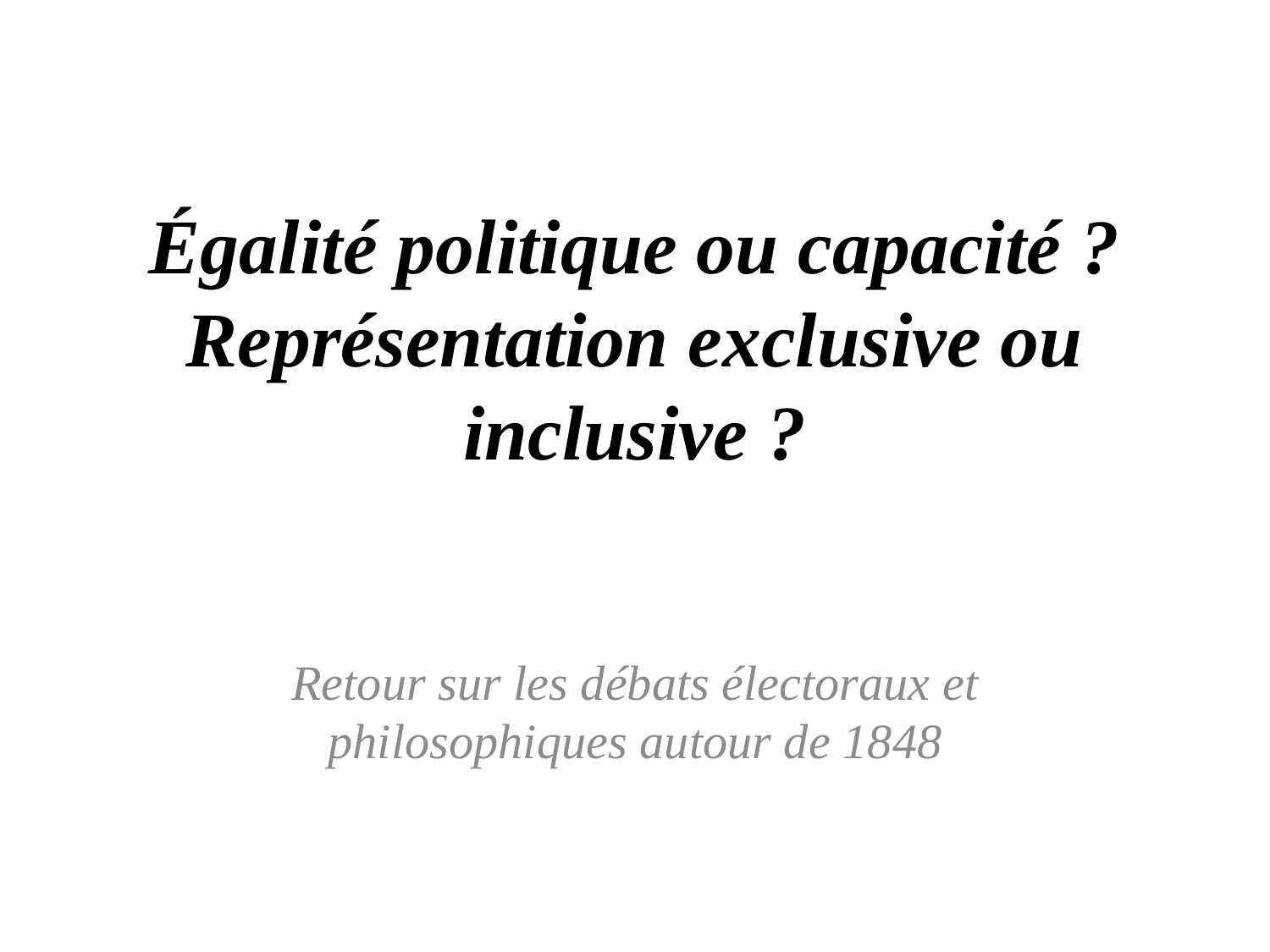

# Égalité politique ou capacité ? Représentation exclusive ou inclusive ?
Retour sur les débats électoraux et philosophiques autour de 1848